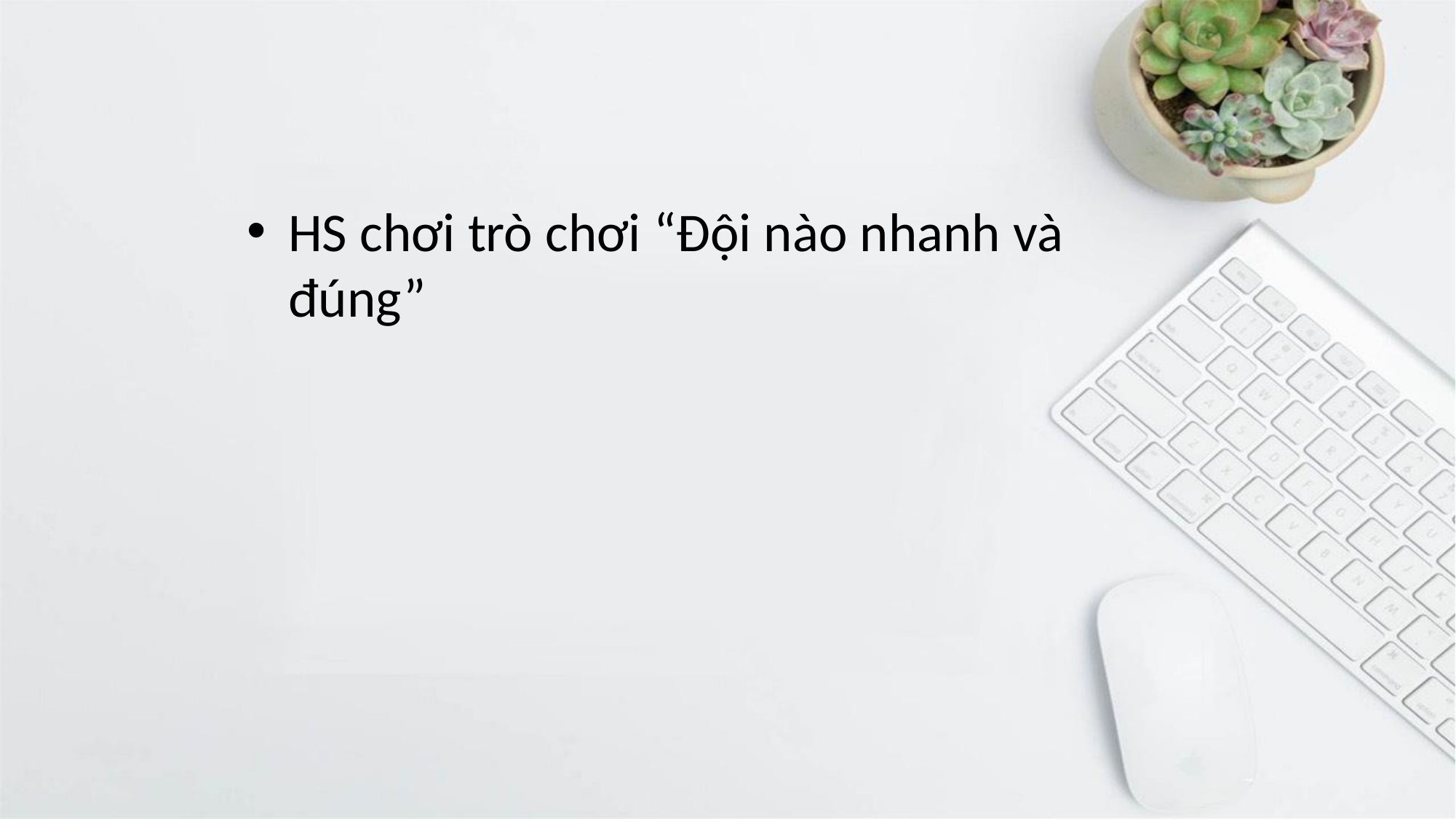

#
HS chơi trò chơi “Đội nào nhanh và đúng”